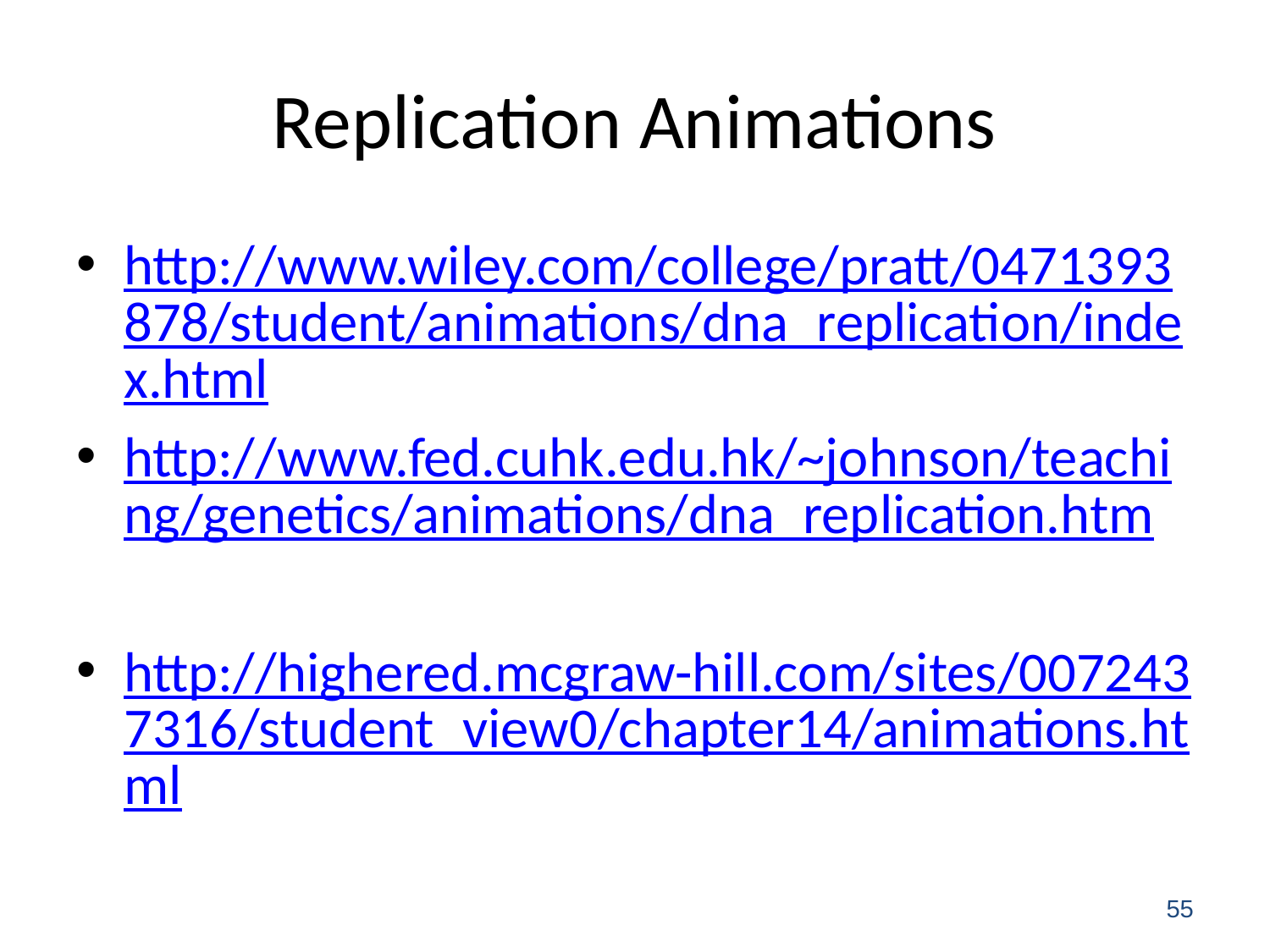

# Replication Animations
http://www.wiley.com/college/pratt/0471393878/student/animations/dna_replication/index.html
http://www.fed.cuhk.edu.hk/~johnson/teaching/genetics/animations/dna_replication.htm

http://highered.mcgraw-hill.com/sites/0072437316/student_view0/chapter14/animations.html
55